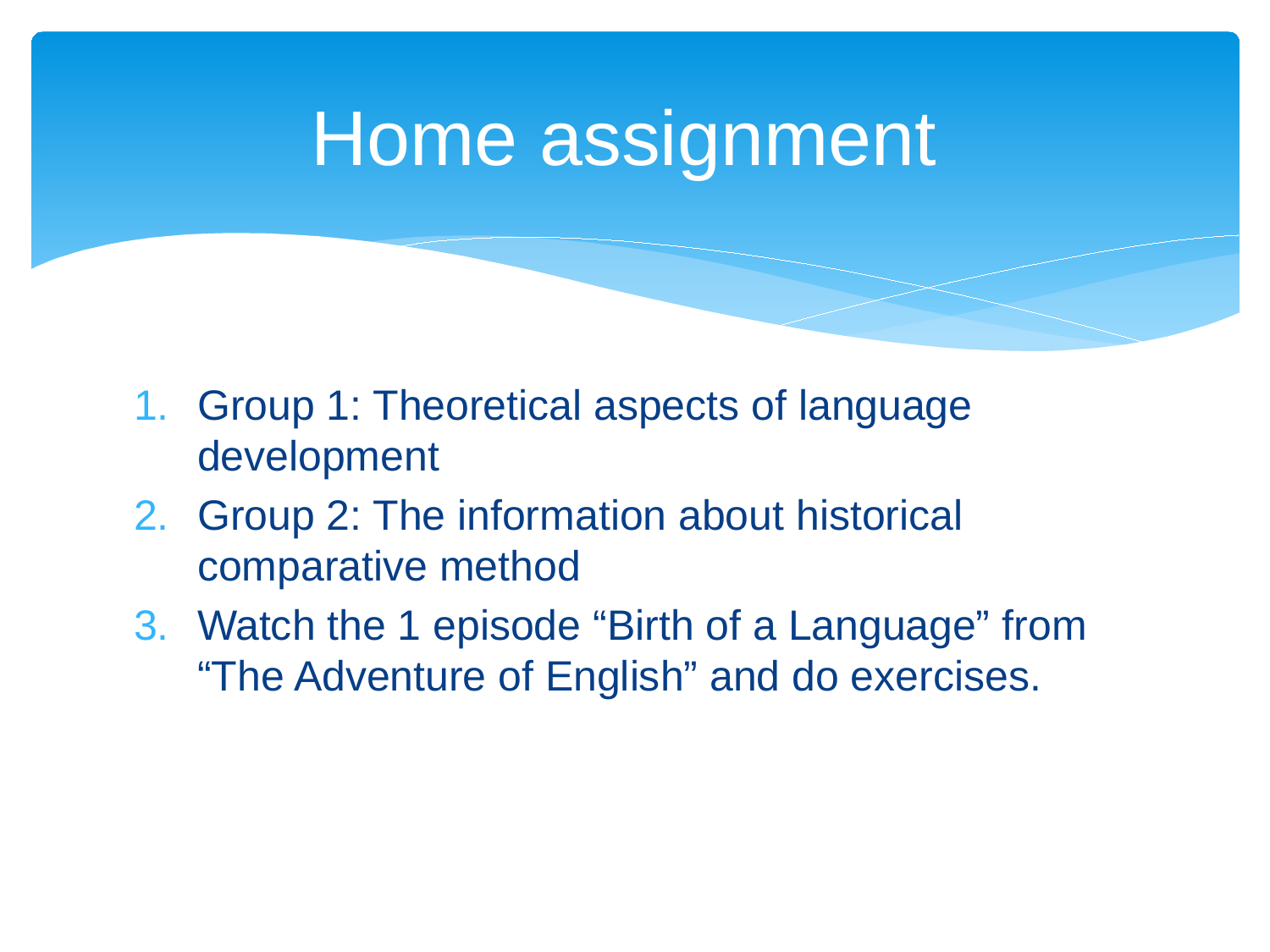

# Home assignment
Group 1: Theoretical aspects of language development
Group 2: The information about historical comparative method
Watch the 1 episode “Birth of a Language” from “The Adventure of English” and do exercises.